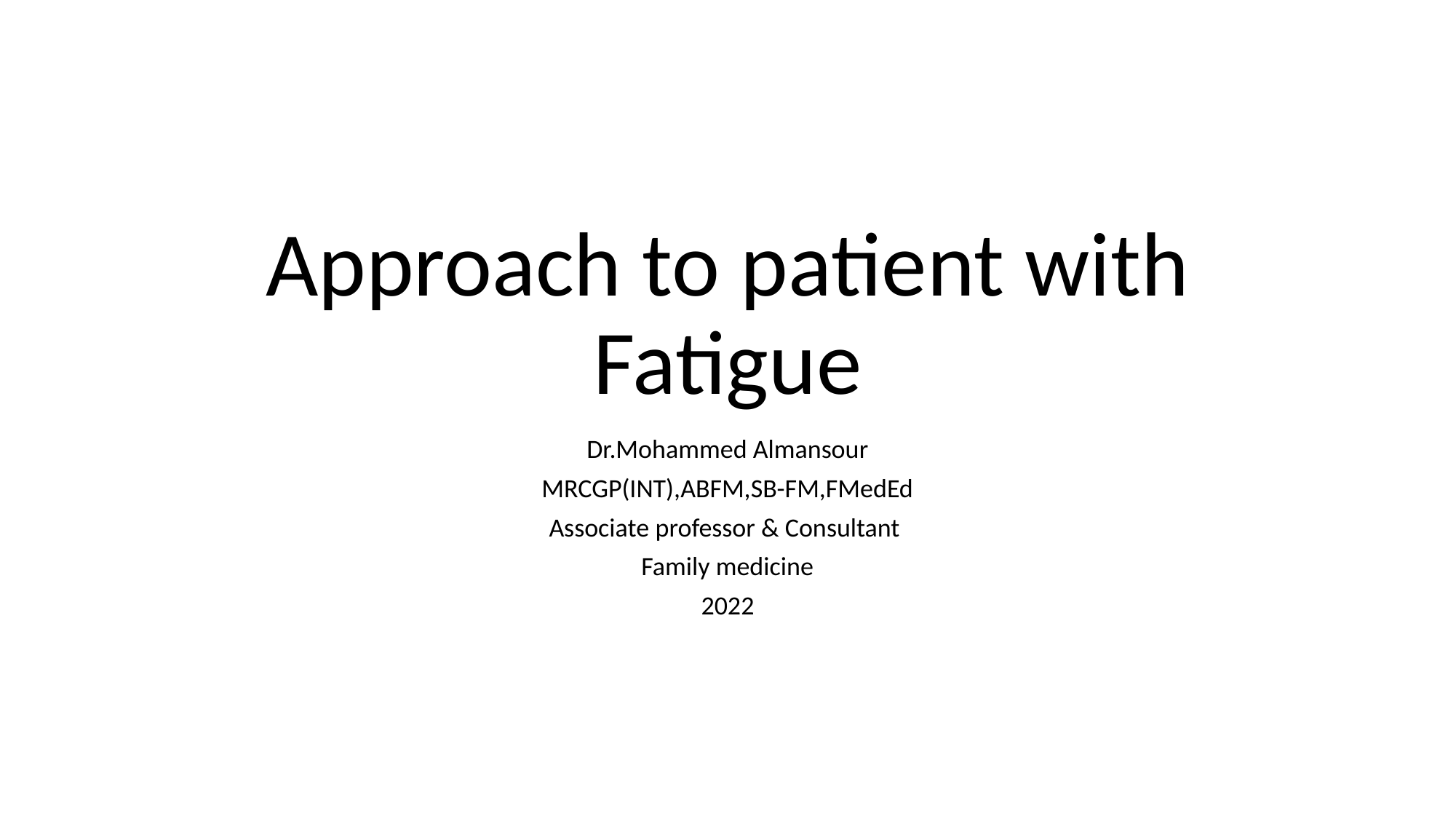

# Approach to patient with Fatigue
Dr.Mohammed Almansour
MRCGP(INT),ABFM,SB-FM,FMedEd
Associate professor & Consultant
Family medicine
2022